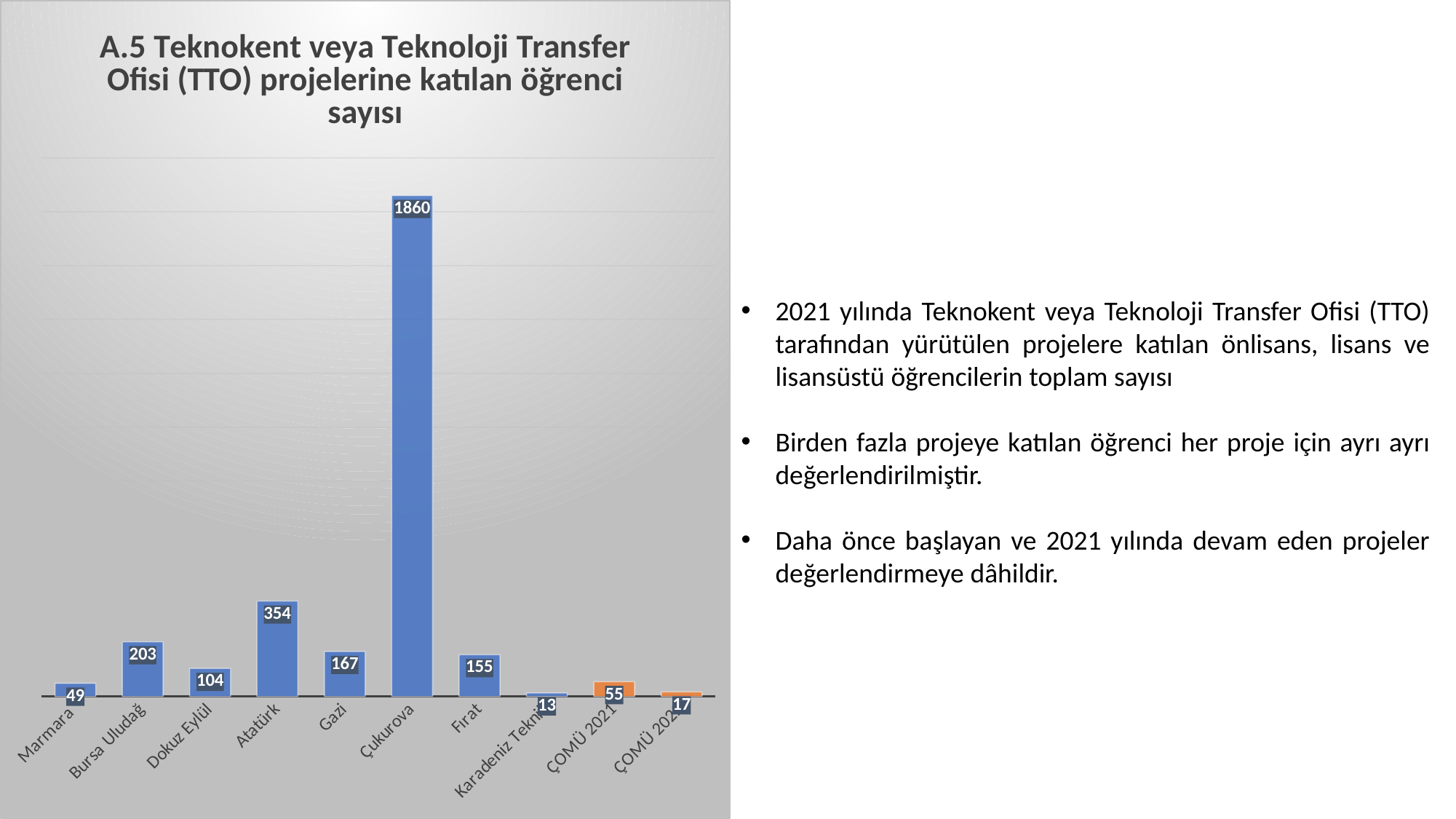

### Chart:

| Category | A.5 Teknokent veya Teknoloji Transfer Ofisi (TTO) projelerine katılan öğrenci sayısı |
|---|---|
| Marmara  | 49.0 |
| Bursa Uludağ | 203.0 |
| Dokuz Eylül | 104.0 |
| Atatürk | 354.0 |
| Gazi | 167.0 |
| Çukurova | 1860.0 |
| Fırat | 155.0 |
| Karadeniz Teknik | 13.0 |
| ÇOMÜ 2021 | 55.0 |
| ÇOMÜ 2022 | 17.0 |
2021 yılında Teknokent veya Teknoloji Transfer Ofisi (TTO) tarafından yürütülen projelere katılan önlisans, lisans ve lisansüstü öğrencilerin toplam sayısı

Birden fazla projeye katılan öğrenci her proje için ayrı ayrı değerlendirilmiştir.

Daha önce başlayan ve 2021 yılında devam eden projeler değerlendirmeye dâhildir.